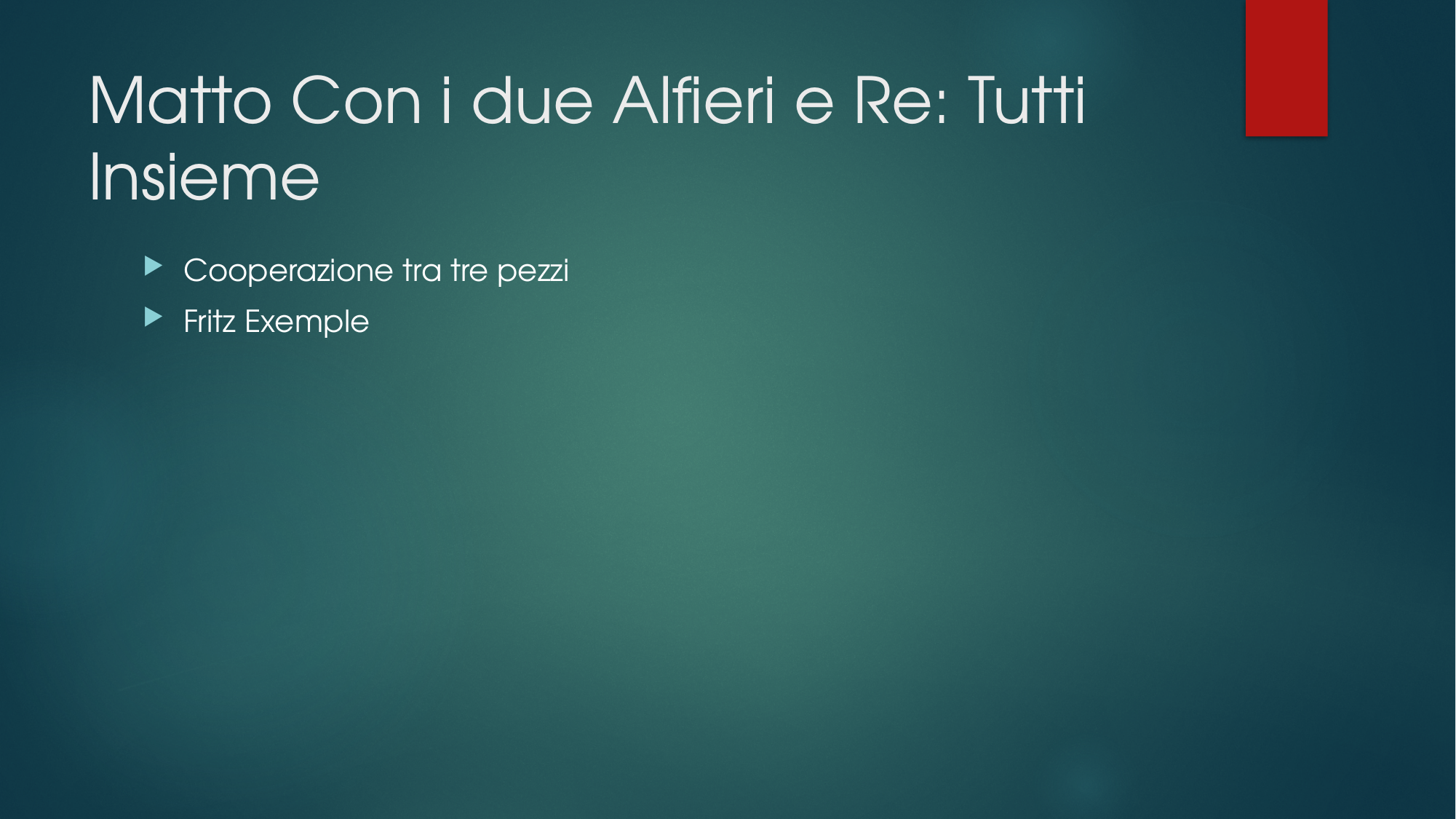

# Matto Con i due Alfieri e Re: Tutti Insieme
Cooperazione tra tre pezzi
Fritz Exemple